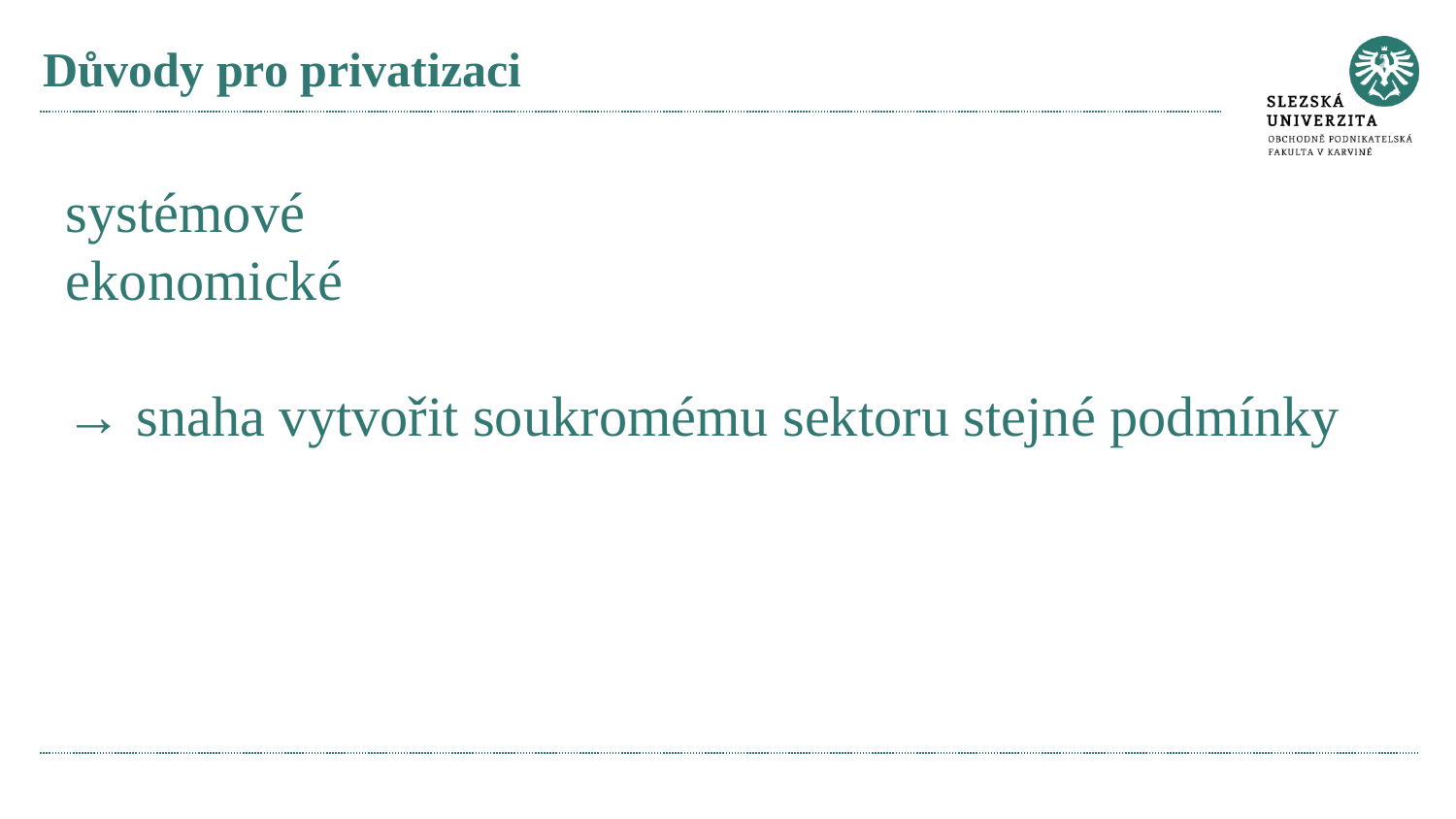

# Důvody pro privatizaci
systémové
ekonomické

→ snaha vytvořit soukromému sektoru stejné podmínky